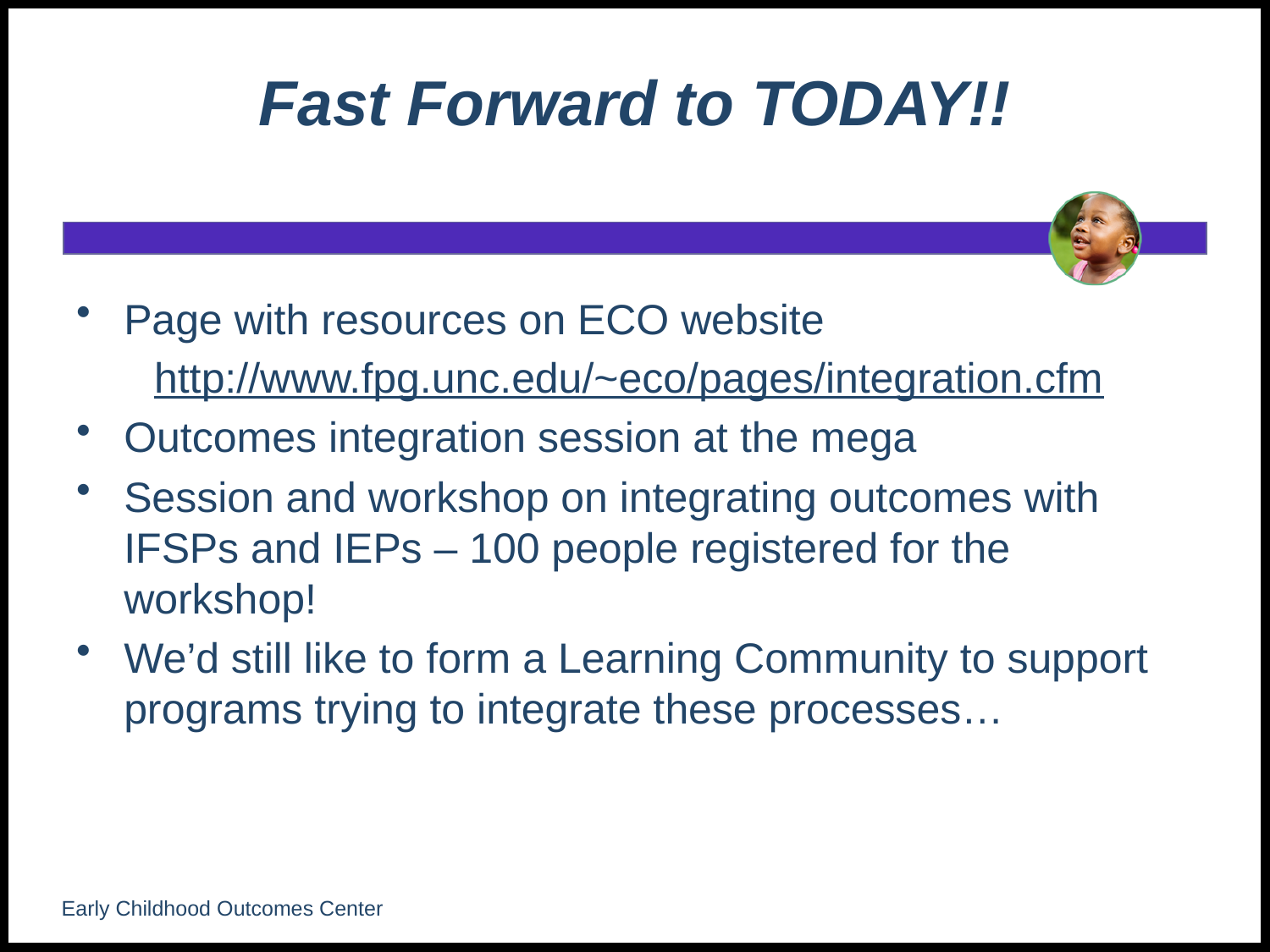

# Fast Forward to TODAY!!
Page with resources on ECO website
http://www.fpg.unc.edu/~eco/pages/integration.cfm
Outcomes integration session at the mega
Session and workshop on integrating outcomes with IFSPs and IEPs – 100 people registered for the workshop!
We’d still like to form a Learning Community to support programs trying to integrate these processes…
Early Childhood Outcomes Center